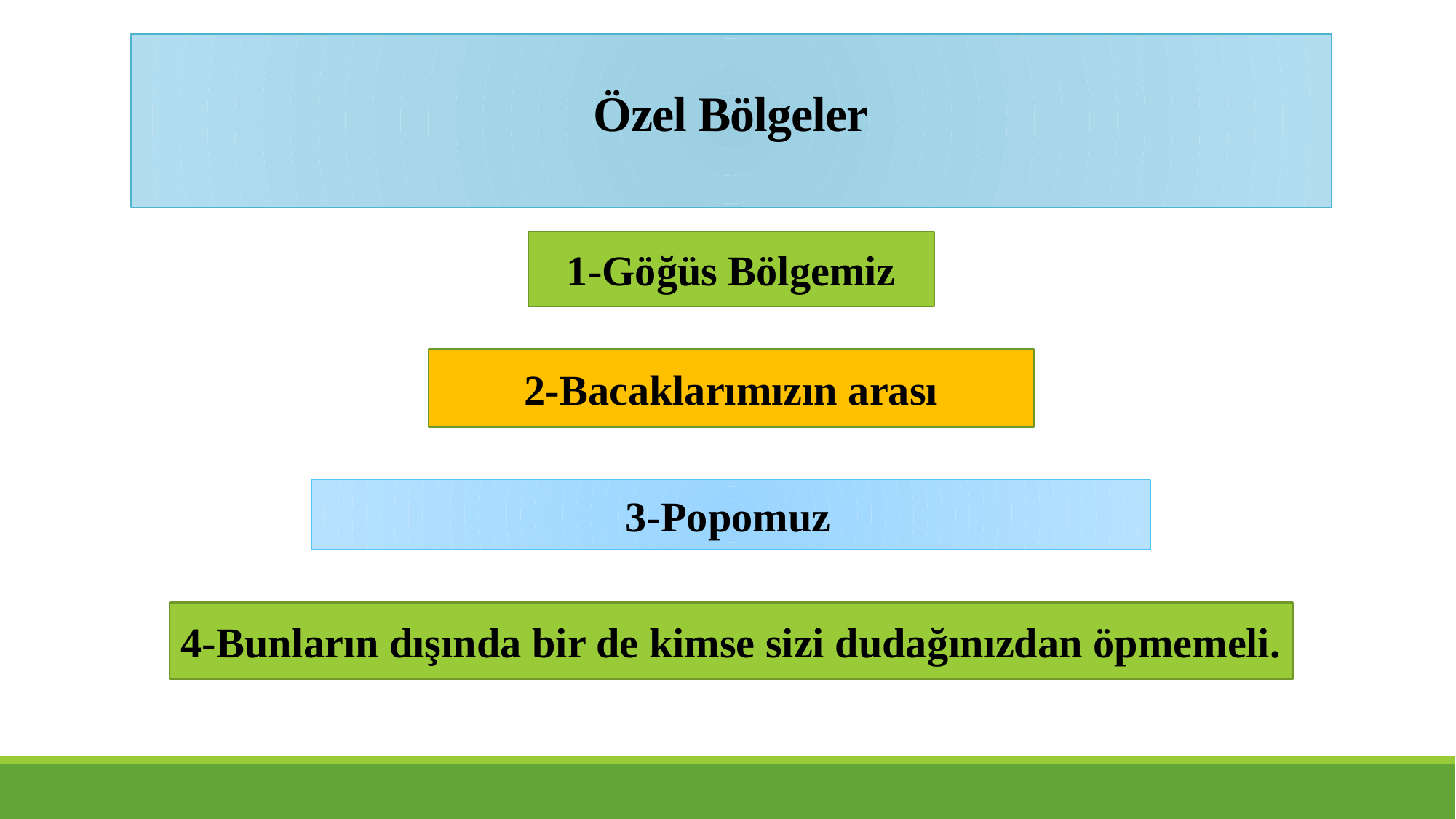

# Özel Bölgeler

1-Göğüs Bölgemiz
2-Bacaklarımızın arası
3-Popomuz
4-Bunların dışında bir de kimse sizi dudağınızdan öpmemeli.